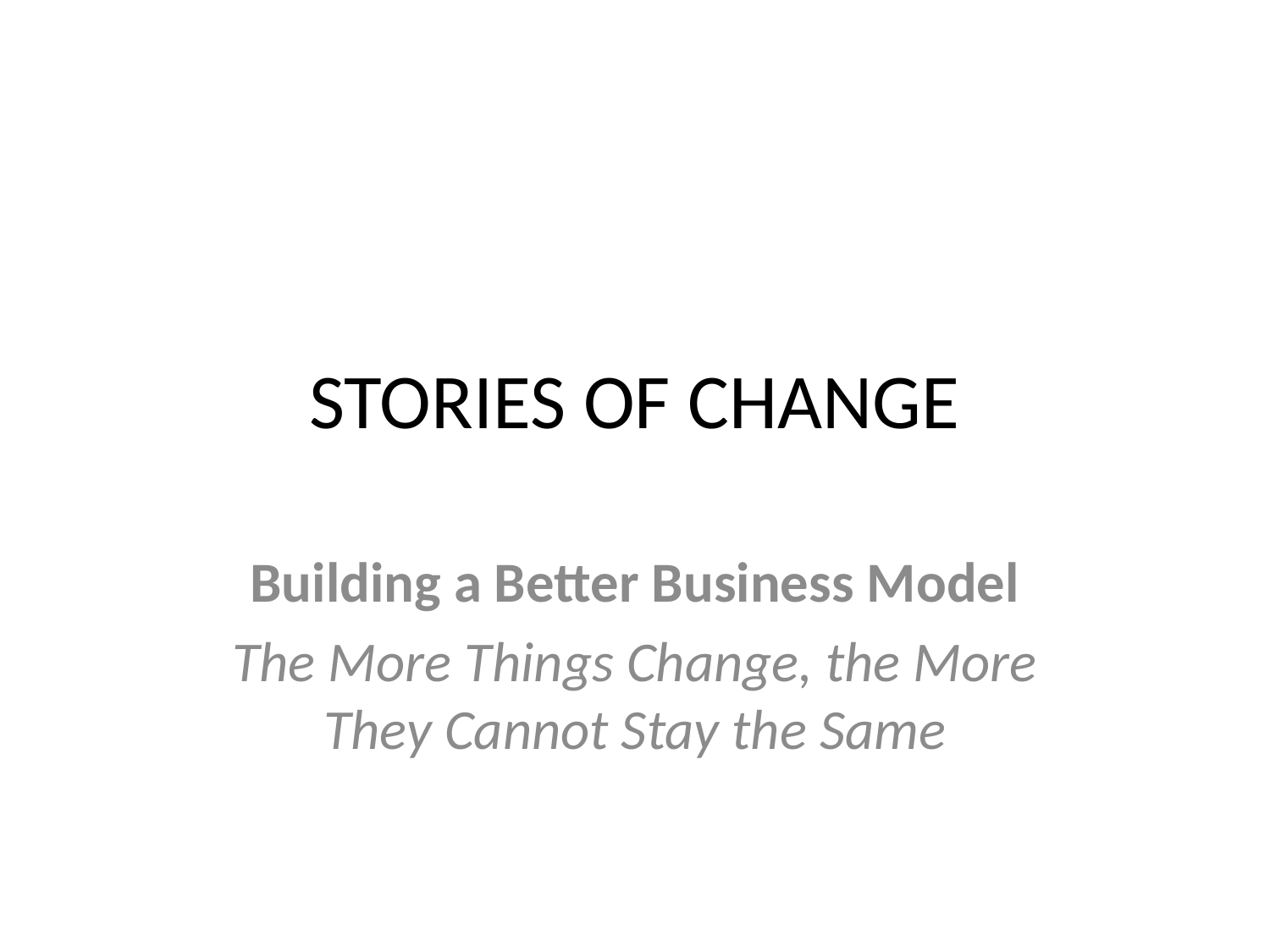

# STORIES OF CHANGE
Building a Better Business Model
The More Things Change, the More They Cannot Stay the Same